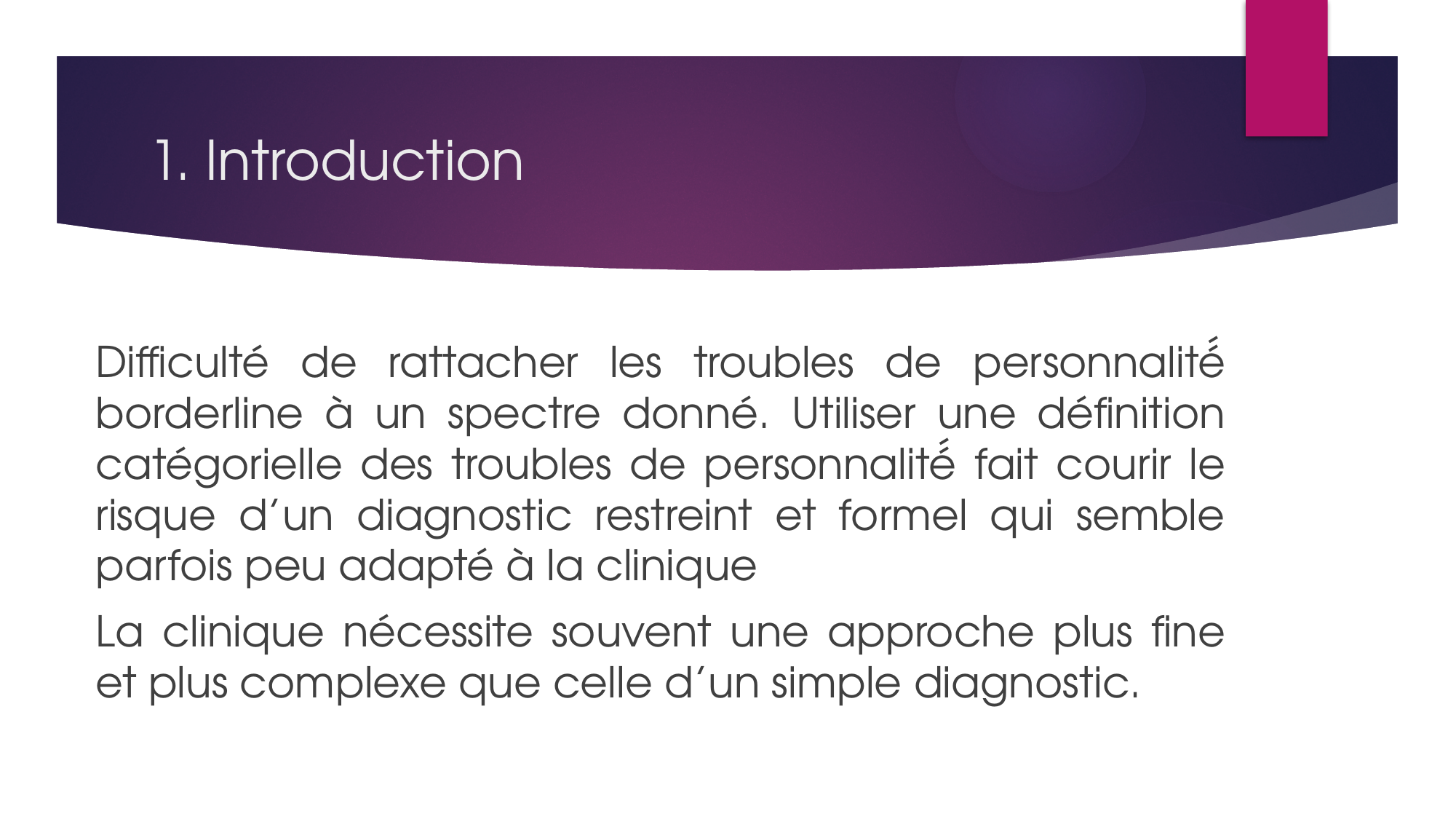

# 1. Introduction
Difficulté de rattacher les troubles de personnalité́ borderline à un spectre donné. Utiliser une définition catégorielle des troubles de personnalité́ fait courir le risque d’un diagnostic restreint et formel qui semble parfois peu adapté à la clinique
La clinique nécessite souvent une approche plus fine et plus complexe que celle d’un simple diagnostic.